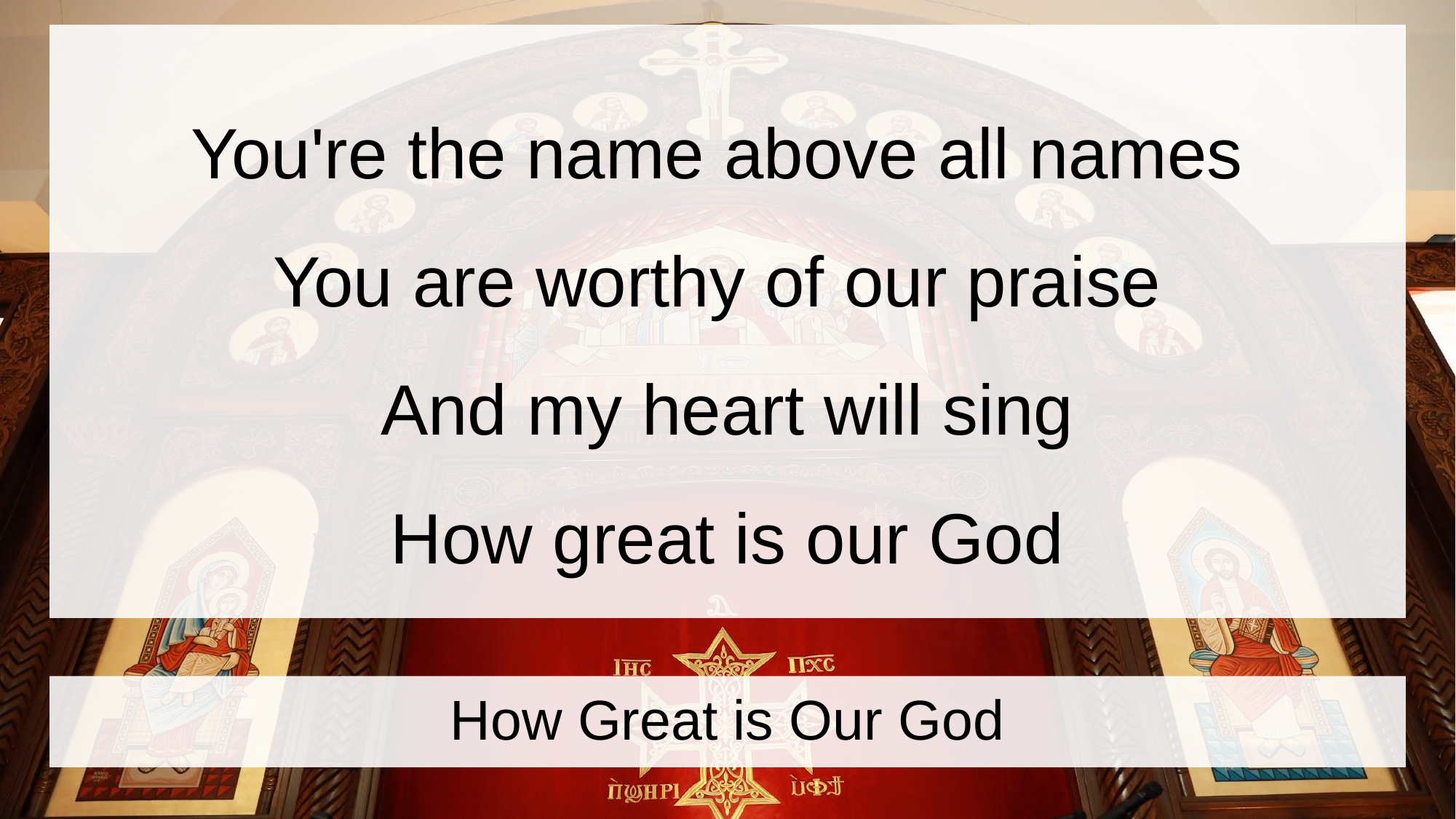

You're the name above all names
You are worthy of our praise
And my heart will sing
How great is our God
# How Great is Our God